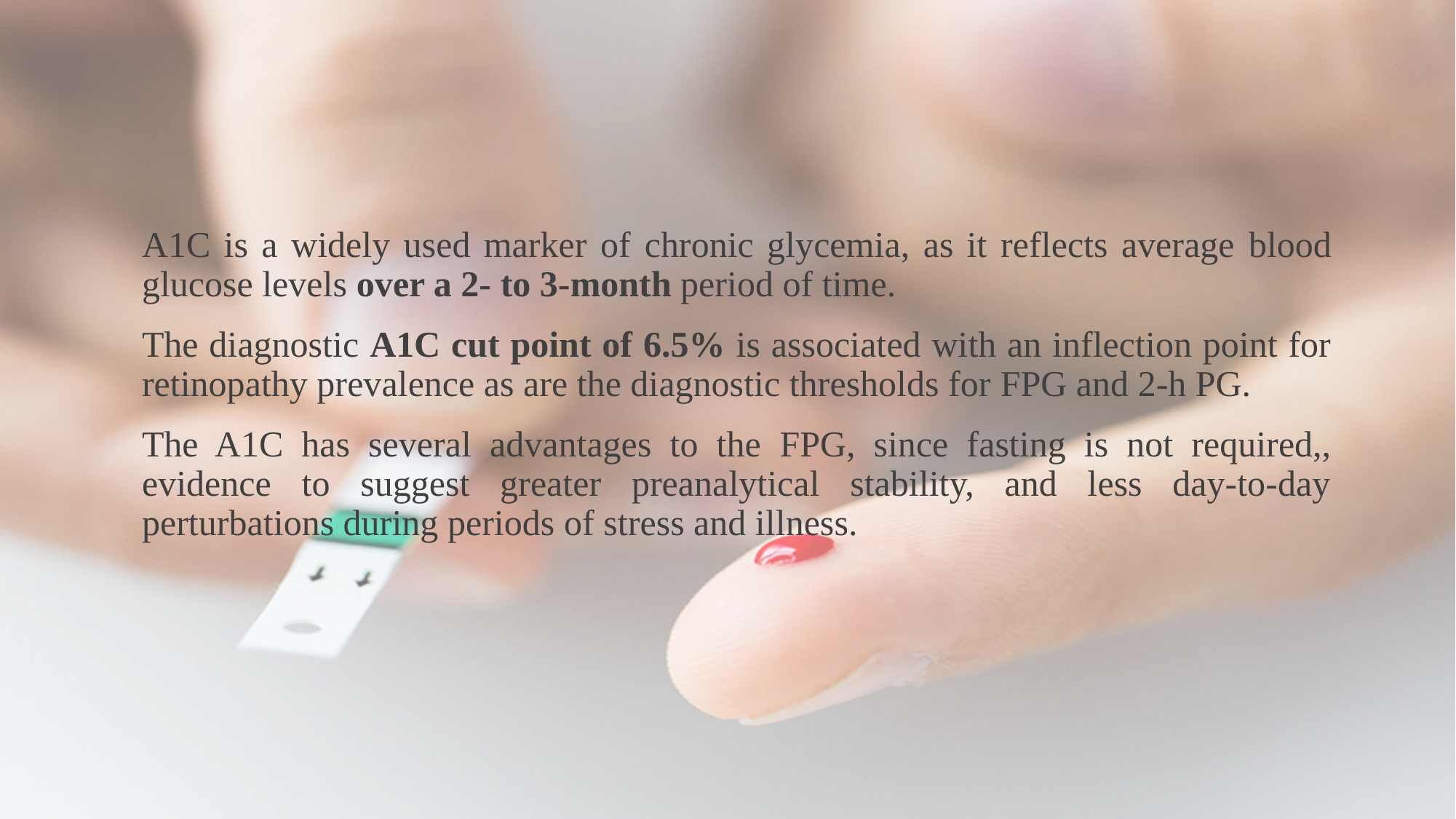

#
A1C is a widely used marker of chronic glycemia, as it reflects average blood glucose levels over a 2- to 3-month period of time.
The diagnostic A1C cut point of 6.5% is associated with an inflection point for retinopathy prevalence as are the diagnostic thresholds for FPG and 2-h PG.
The A1C has several advantages to the FPG, since fasting is not required,, evidence to suggest greater preanalytical stability, and less day-to-day perturbations during periods of stress and illness.